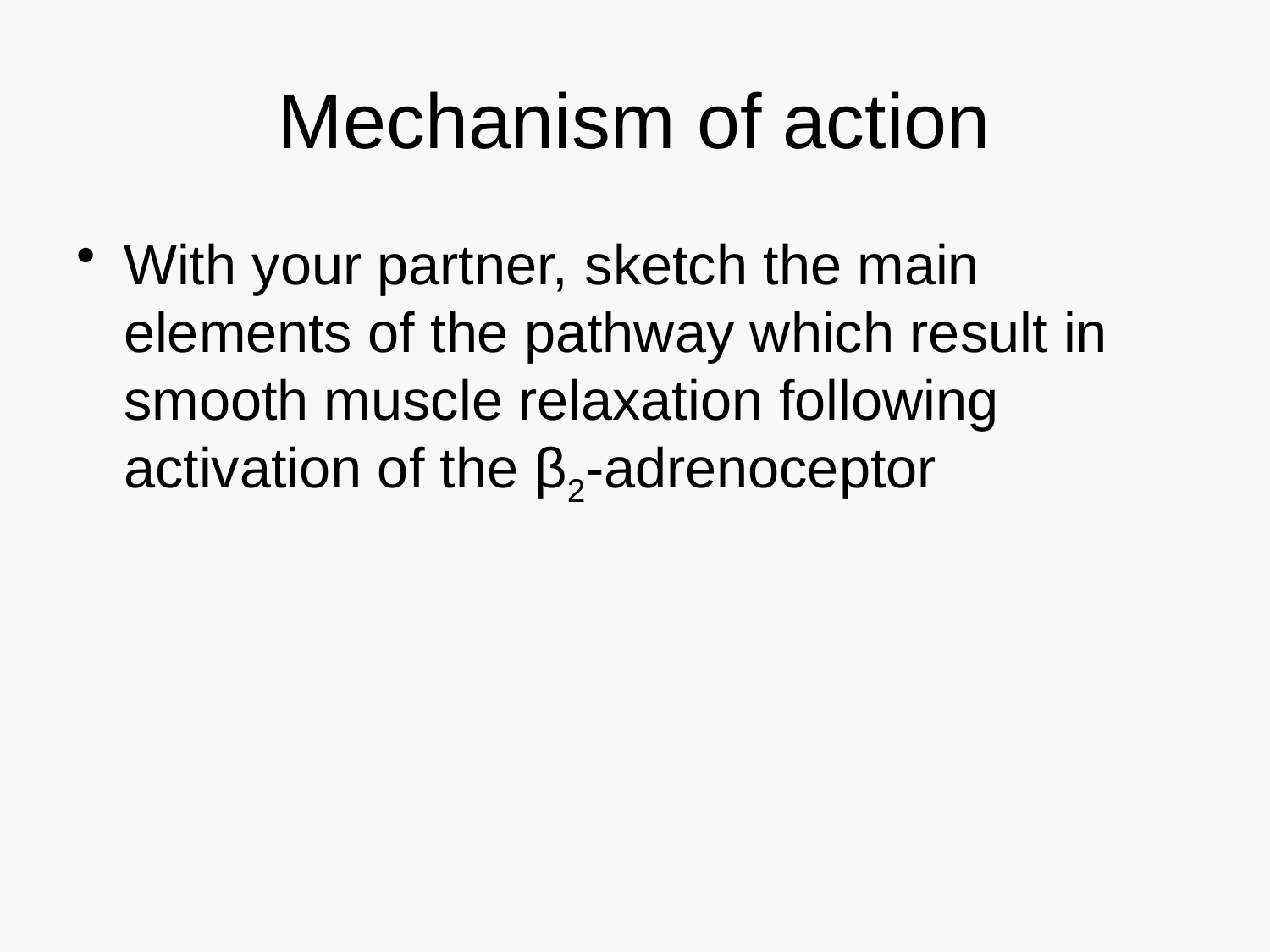

# Mechanism of action
With your partner, sketch the main elements of the pathway which result in smooth muscle relaxation following activation of the β2-adrenoceptor